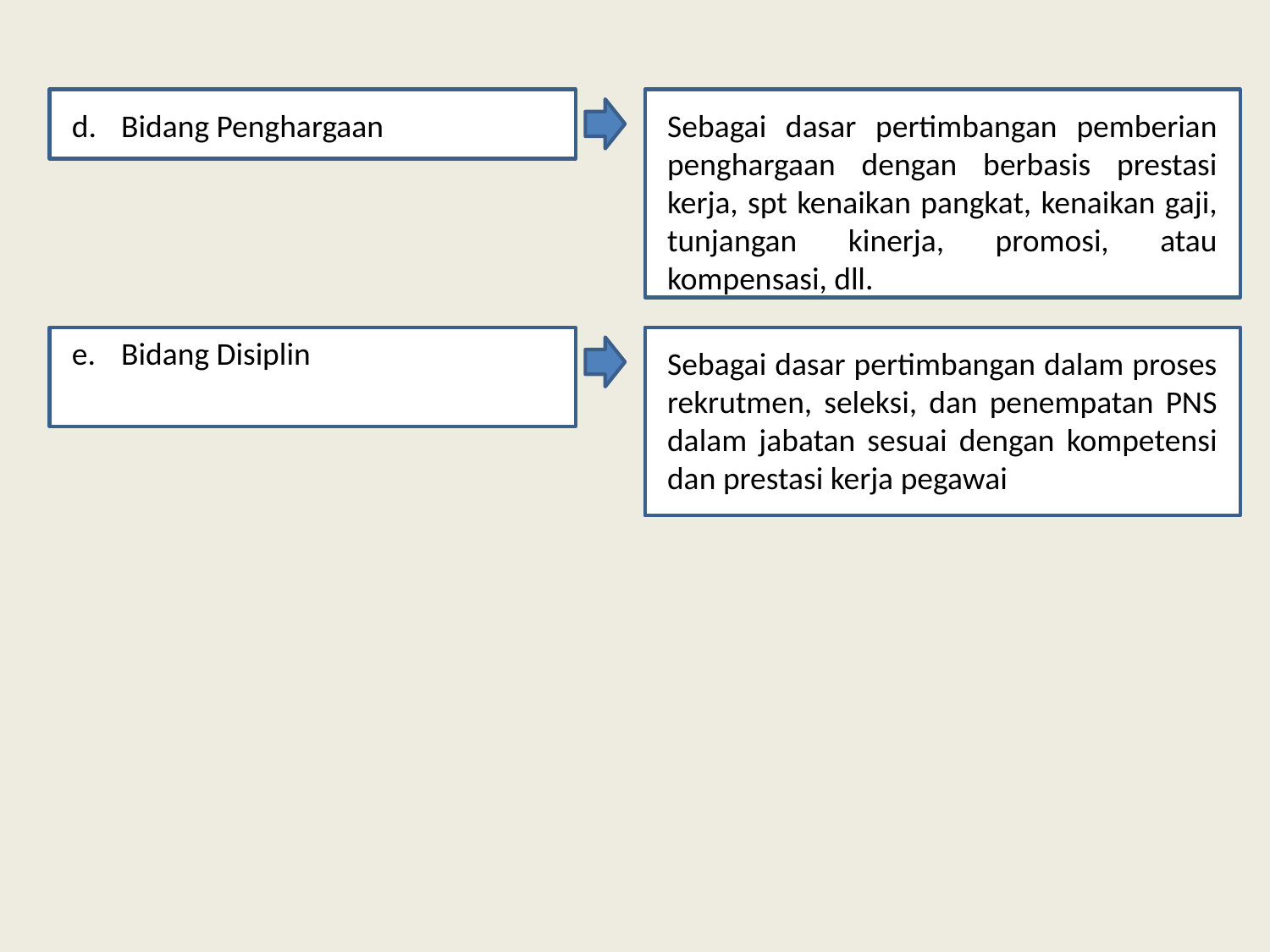

d.	Bidang Penghargaan

Sebagai dasar pertimbangan pemberian penghargaan dengan berbasis prestasi kerja, spt kenaikan pangkat, kenaikan gaji, tunjangan kinerja, promosi, atau kompensasi, dll.

e.	Bidang Disiplin

Sebagai dasar pertimbangan dalam proses rekrutmen, seleksi, dan penempatan PNS dalam jabatan sesuai dengan kompetensi dan prestasi kerja pegawai